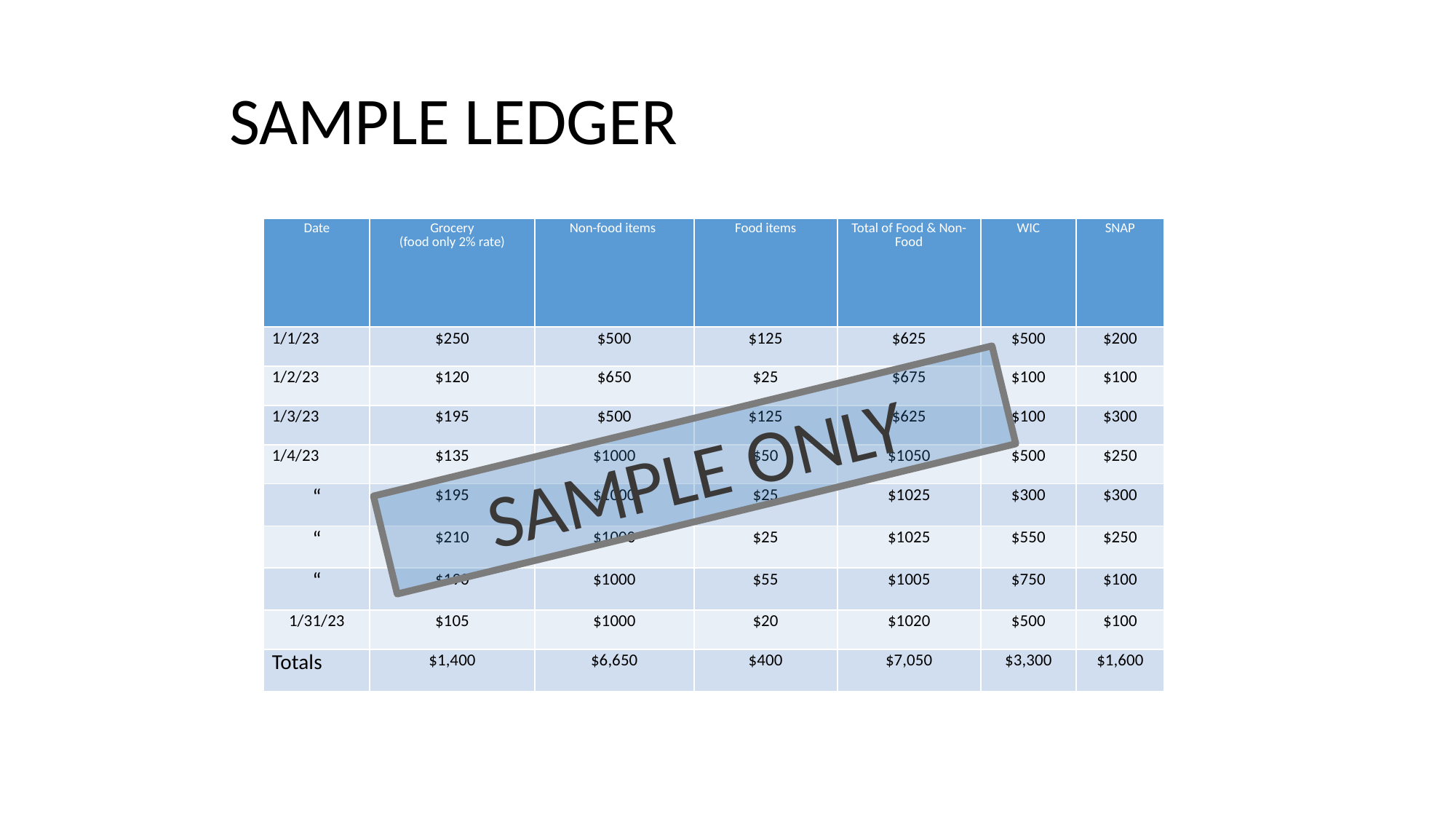

# SAMPLE LEDGER
| Date | Grocery (food only 2% rate) | Non-food items | Food items | Total of Food & Non-Food | WIC | SNAP |
| --- | --- | --- | --- | --- | --- | --- |
| 1/1/23 | $250 | $500 | $125 | $625 | $500 | $200 |
| 1/2/23 | $120 | $650 | $25 | $675 | $100 | $100 |
| 1/3/23 | $195 | $500 | $125 | $625 | $100 | $300 |
| 1/4/23 | $135 | $1000 | $50 | $1050 | $500 | $250 |
| “ | $195 | $1000 | $25 | $1025 | $300 | $300 |
| “ | $210 | $1000 | $25 | $1025 | $550 | $250 |
| “ | $190 | $1000 | $55 | $1005 | $750 | $100 |
| 1/31/23 | $105 | $1000 | $20 | $1020 | $500 | $100 |
| Totals | $1,400 | $6,650 | $400 | $7,050 | $3,300 | $1,600 |
SAMPLE ONLY